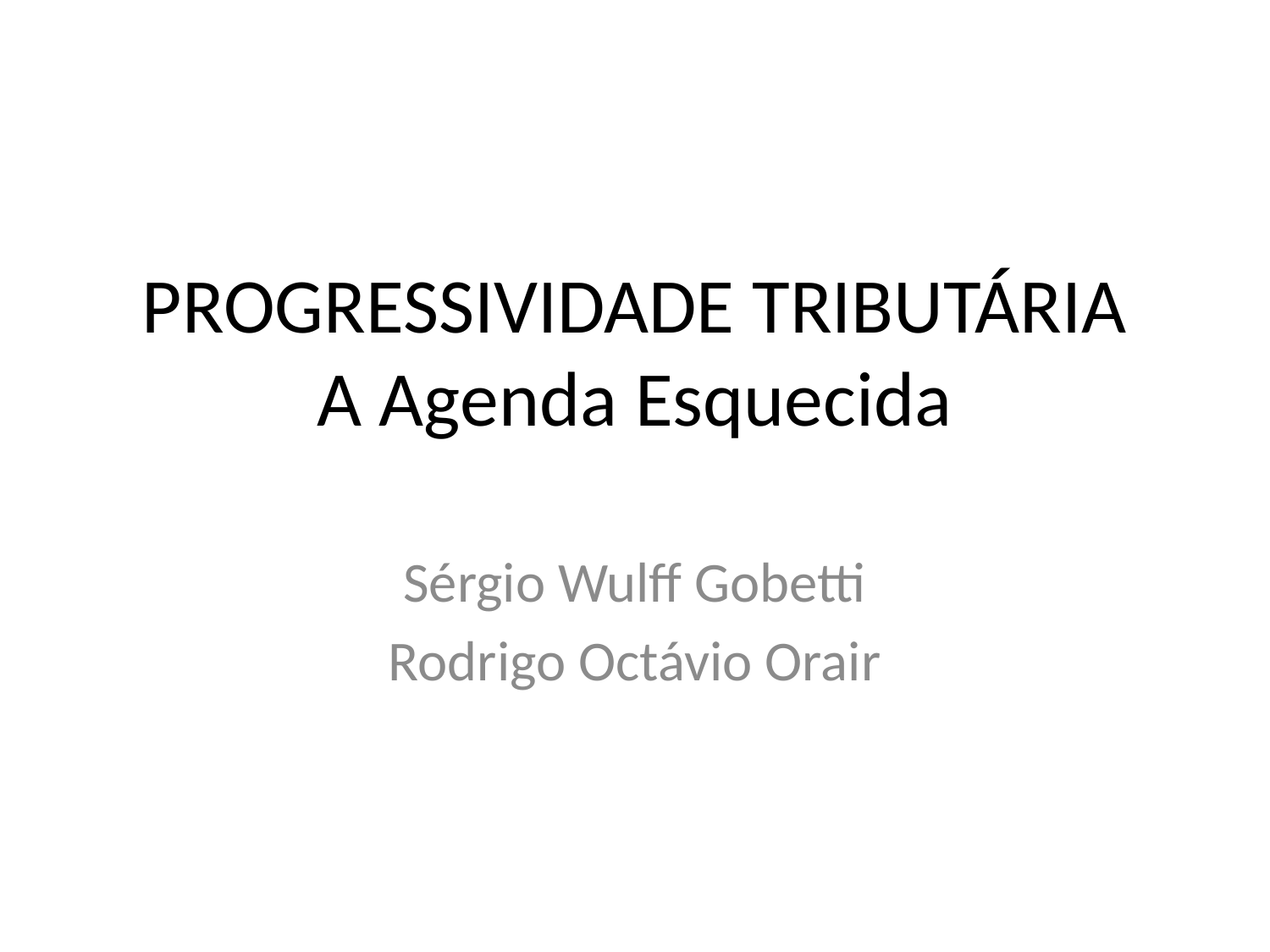

# PROGRESSIVIDADE TRIBUTÁRIA A Agenda Esquecida
Sérgio Wulff Gobetti
Rodrigo Octávio Orair